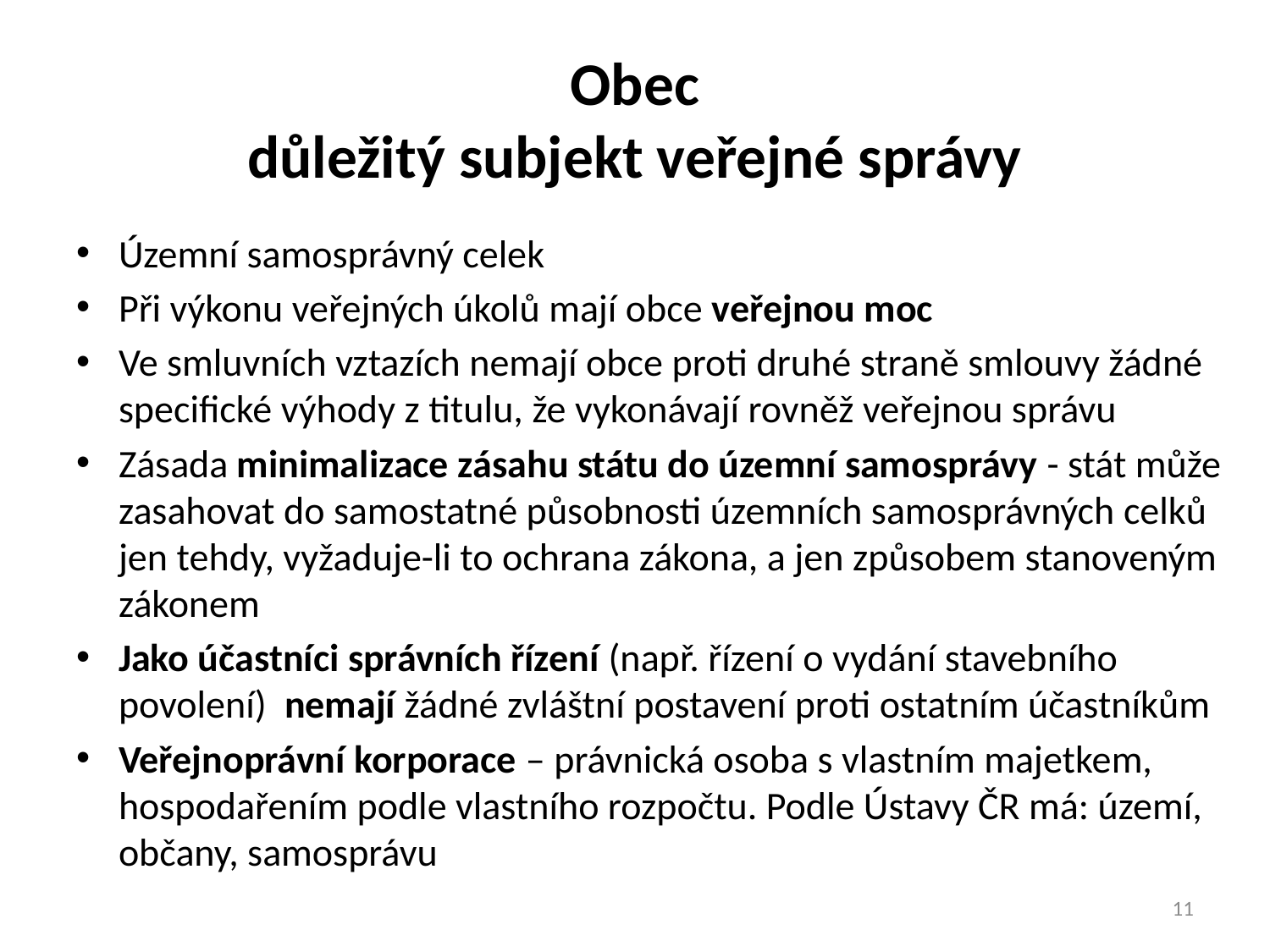

# Obec důležitý subjekt veřejné správy
Územní samosprávný celek
Při výkonu veřejných úkolů mají obce veřejnou moc
Ve smluvních vztazích nemají obce proti druhé straně smlouvy žádné specifické výhody z titulu, že vykonávají rovněž veřejnou správu
Zásada minimalizace zásahu státu do územní samosprávy - stát může zasahovat do samostatné působnosti územních samosprávných celků jen tehdy, vyžaduje-li to ochrana zákona, a jen způsobem stanoveným zákonem
Jako účastníci správních řízení (např. řízení o vydání stavebního povolení)  nemají žádné zvláštní postavení proti ostatním účastníkům
Veřejnoprávní korporace – právnická osoba s vlastním majetkem, hospodařením podle vlastního rozpočtu. Podle Ústavy ČR má: území, občany, samosprávu
11